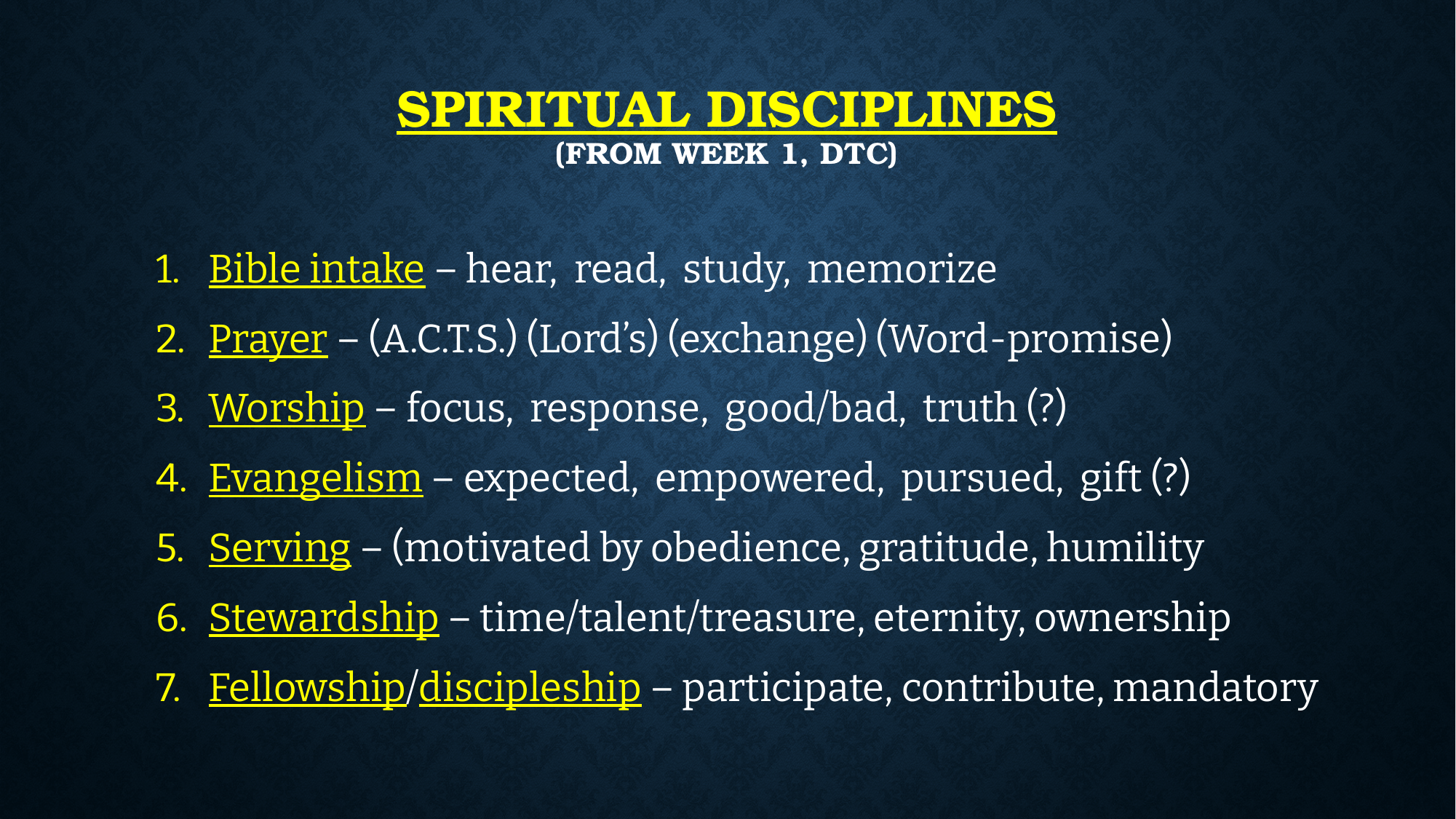

# Spiritual Disciplines (from Week 1, DTC)
Bible intake – hear,  read,  study,  memorize
Prayer – (A.C.T.S.) (Lord’s) (exchange) (Word-promise)
Worship – focus,  response,  good/bad,  truth (?)
Evangelism – expected,  empowered,  pursued,  gift (?)
Serving – (motivated by obedience, gratitude, humility
Stewardship – time/talent/treasure, eternity, ownership
Fellowship/discipleship – participate, contribute, mandatory